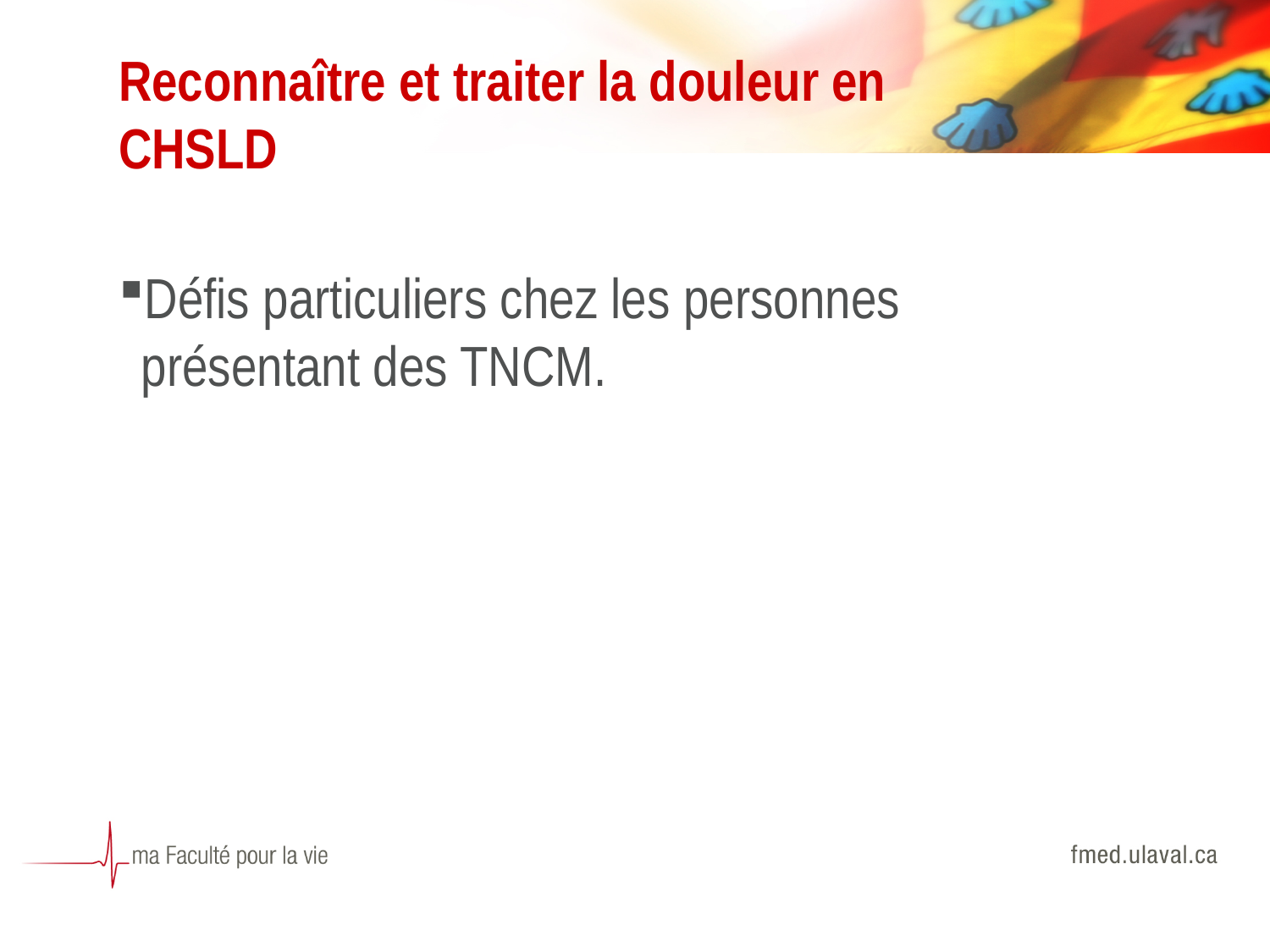

# Reconnaître et traiter la douleur en CHSLD
Défis particuliers chez les personnes présentant des TNCM.